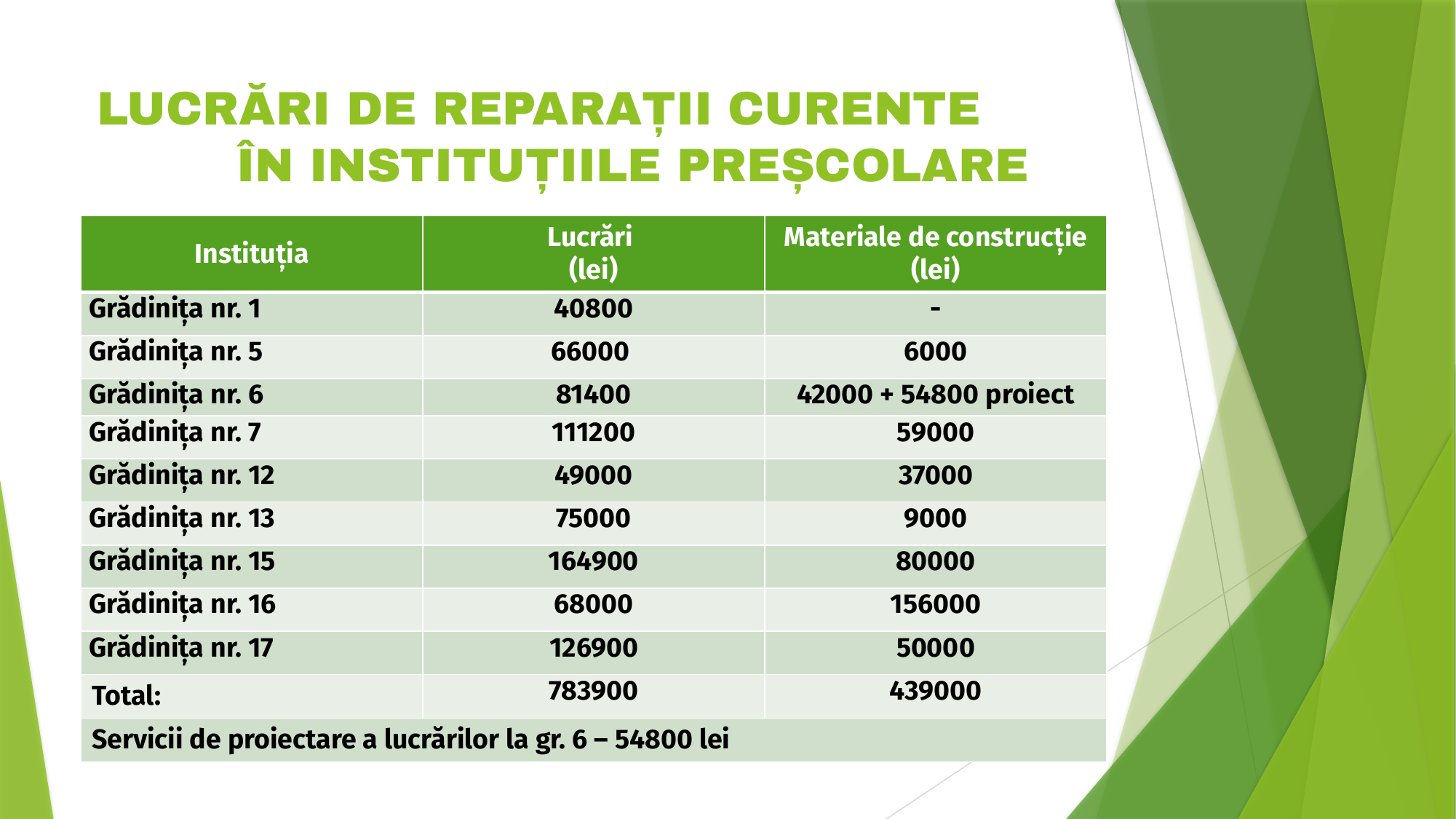

# Lucrări de reparații curente             în instituțiile preșcolare
| Instituția | Lucrări (lei) | Materiale de construcție (lei) |
| --- | --- | --- |
| Grădiniţa nr. 1 | 40800 | - |
| Grădiniţa nr. 5 | 66000 | 6000 |
| Grădiniţa nr. 6 | 81400 | 42000 + 54800 proiect |
| Grădiniţa nr. 7 | 111200 | 59000 |
| Grădiniţa nr. 12 | 49000 | 37000 |
| Grădiniţa nr. 13 | 75000 | 9000 |
| Grădiniţa nr. 15 | 164900 | 80000 |
| Grădiniţa nr. 16 | 68000 | 156000 |
| Grădiniţa nr. 17 | 126900 | 50000 |
| Total: | 783900 | 439000 |
| Servicii de proiectare a lucrărilor la gr. 6 – 54800 lei |  |  |